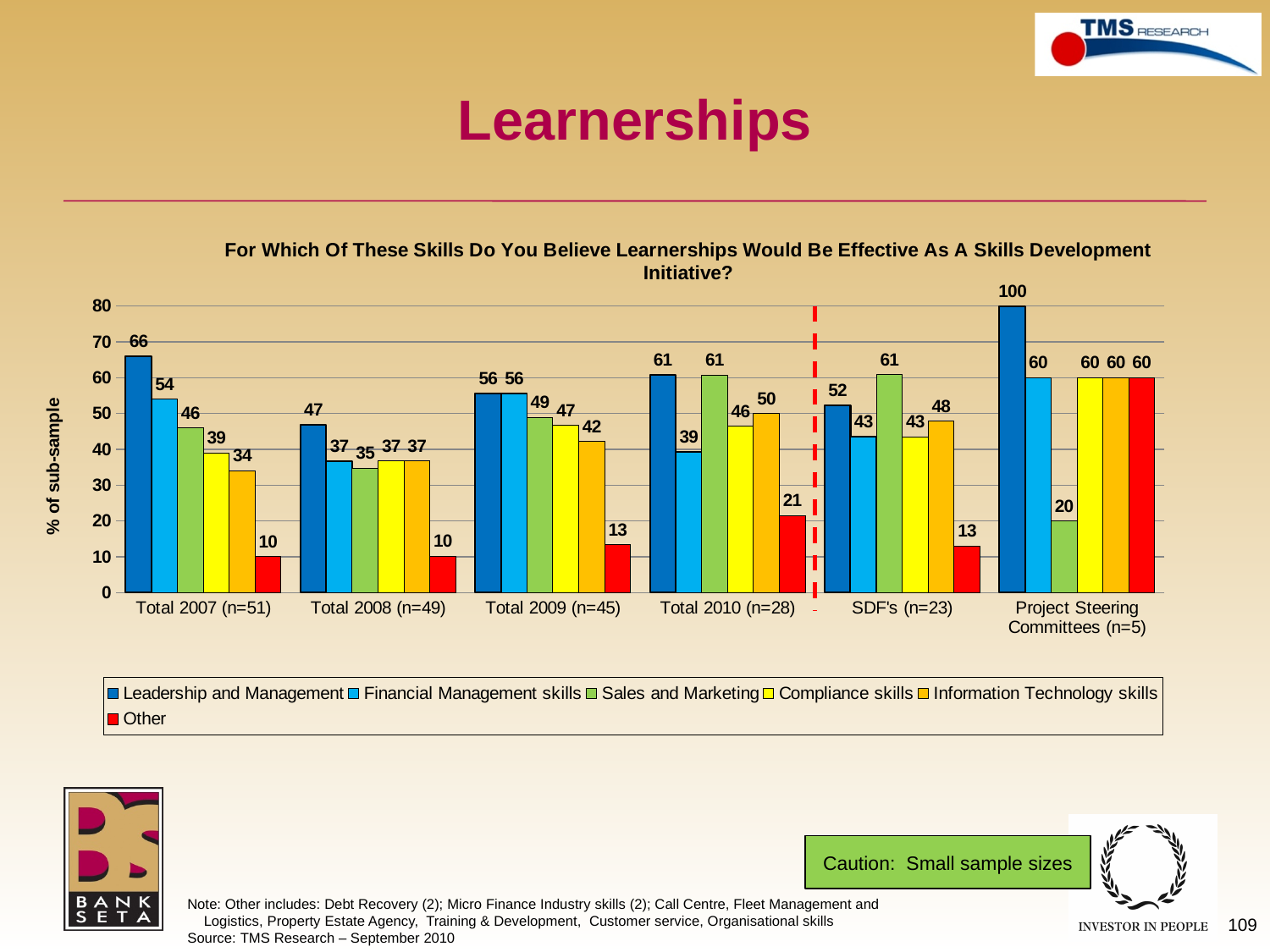

# Learnerships

### Chart: For Which Of These Skills Do You Believe Learnerships Would Be Effective As A Skills Development Initiative?

| Category | Leadership and Management | Financial Management skills | Sales and Marketing | Compliance skills | Information Technology skills | Other |
|---|---|---|---|---|---|---|
| Total 2007 (n=51) | 66.0 | 54.0 | 46.0 | 39.0 | 34.0 | 10.0 |
| Total 2008 (n=49) | 46.93877551020408 | 36.73469387755103 | 34.69387755102027 | 36.73469387755103 | 36.73469387755103 | 10.204081632653061 |
| Total 2009 (n=45) | 55.55555555555556 | 55.55555555555556 | 48.888888888888886 | 46.66666666666641 | 42.222222222222356 | 13.333333333333332 |
| Total 2010 (n=28) | 60.71428571428571 | 39.285714285714285 | 60.71428571428571 | 46.42857142857159 | 50.0 | 21.428571428571427 |
| SDF's (n=23) | 52.1739130434784 | 43.478260869565204 | 60.869565217391305 | 43.478260869565204 | 47.82608695652176 | 13.043478260869565 |
| Project Steering Committees (n=5) | 100.0 | 60.0 | 20.0 | 60.0 | 60.0 | 60.0 |
Caution:  Small sample sizes
Note: Other includes: Debt Recovery (2); Micro Finance Industry skills (2); Call Centre, Fleet Management and Logistics, Property Estate Agency,  Training & Development,  Customer service, Organisational skills
Source: TMS Research – September 2010
109